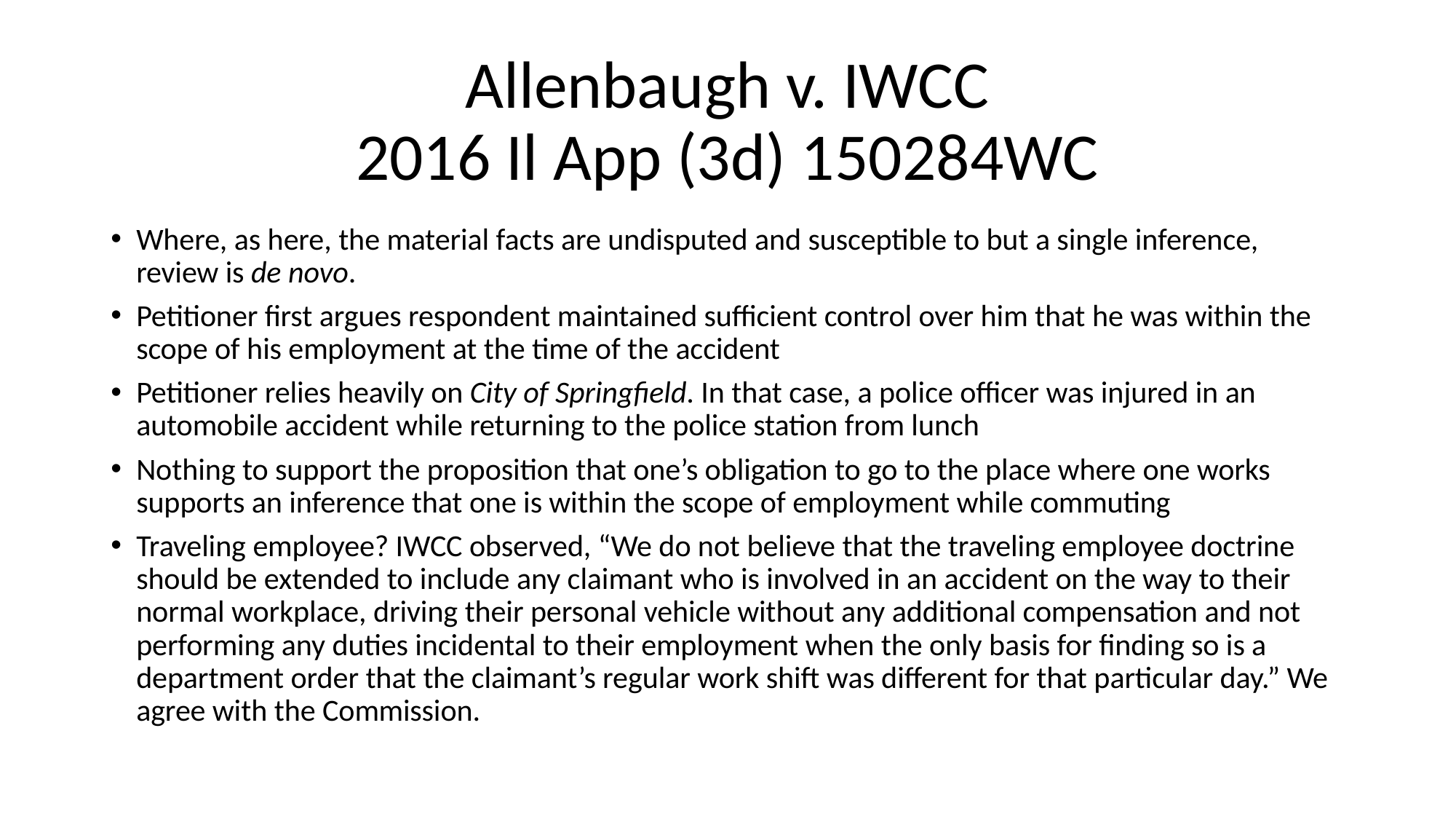

# Allenbaugh v. IWCC 2016 Il App (3d) 150284WC
Where, as here, the material facts are undisputed and susceptible to but a single inference, review is de novo.
Petitioner first argues respondent maintained sufficient control over him that he was within the scope of his employment at the time of the accident
Petitioner relies heavily on City of Springfield. In that case, a police officer was injured in an automobile accident while returning to the police station from lunch
Nothing to support the proposition that one’s obligation to go to the place where one works supports an inference that one is within the scope of employment while commuting
Traveling employee? IWCC observed, “We do not believe that the traveling employee doctrine should be extended to include any claimant who is involved in an accident on the way to their normal workplace, driving their personal vehicle without any additional compensation and not performing any duties incidental to their employment when the only basis for finding so is a department order that the claimant’s regular work shift was different for that particular day.” We agree with the Commission.